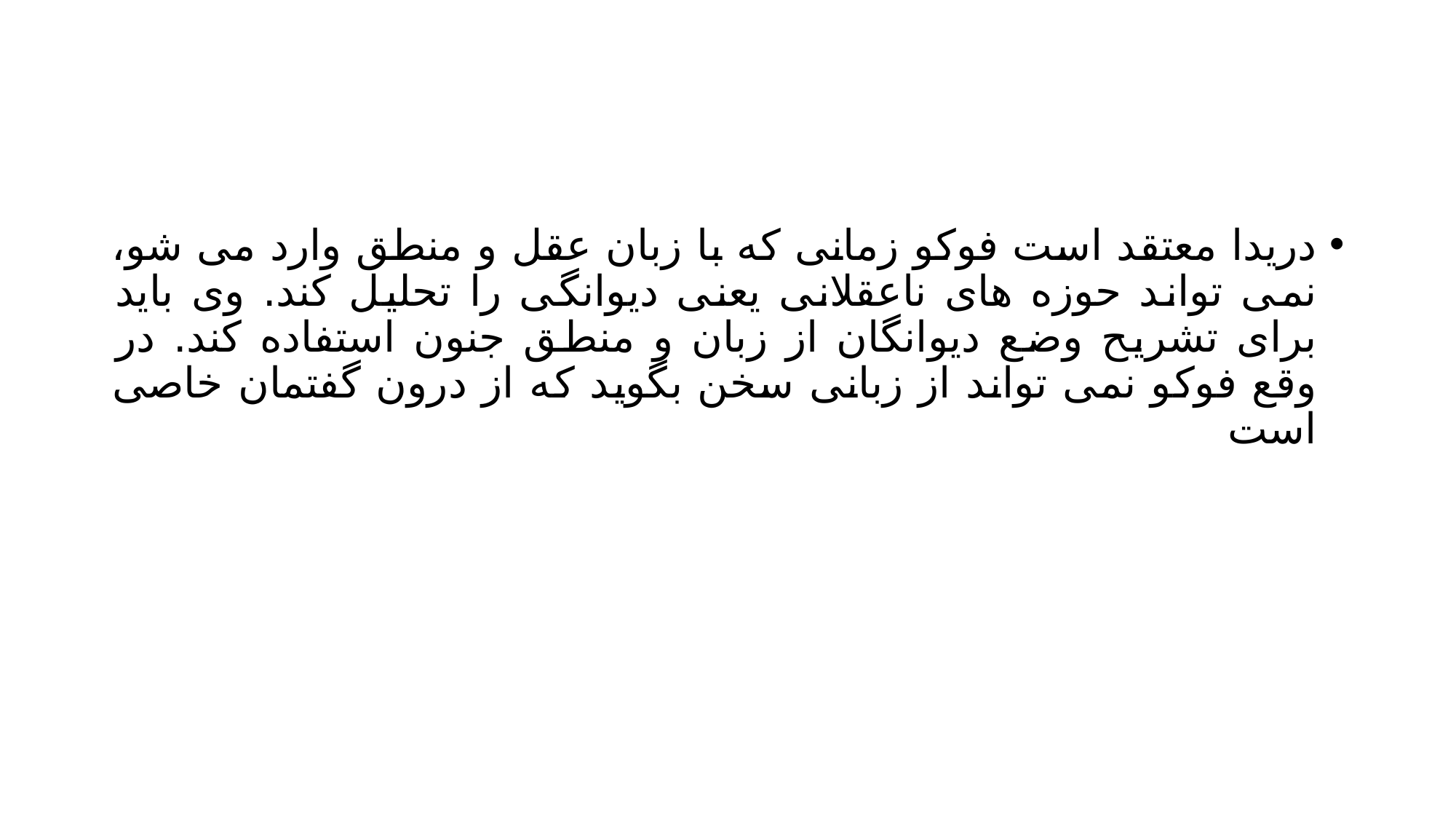

#
دریدا معتقد است فوکو زمانی که با زبان عقل و منطق وارد می شو، نمی تواند حوزه های ناعقلانی یعنی دیوانگی را تحلیل کند. وی باید برای تشریح وضع دیوانگان از زبان و منطق جنون استفاده کند. در وقع فوکو نمی تواند از زبانی سخن بگوید که از درون گفتمان خاصی است